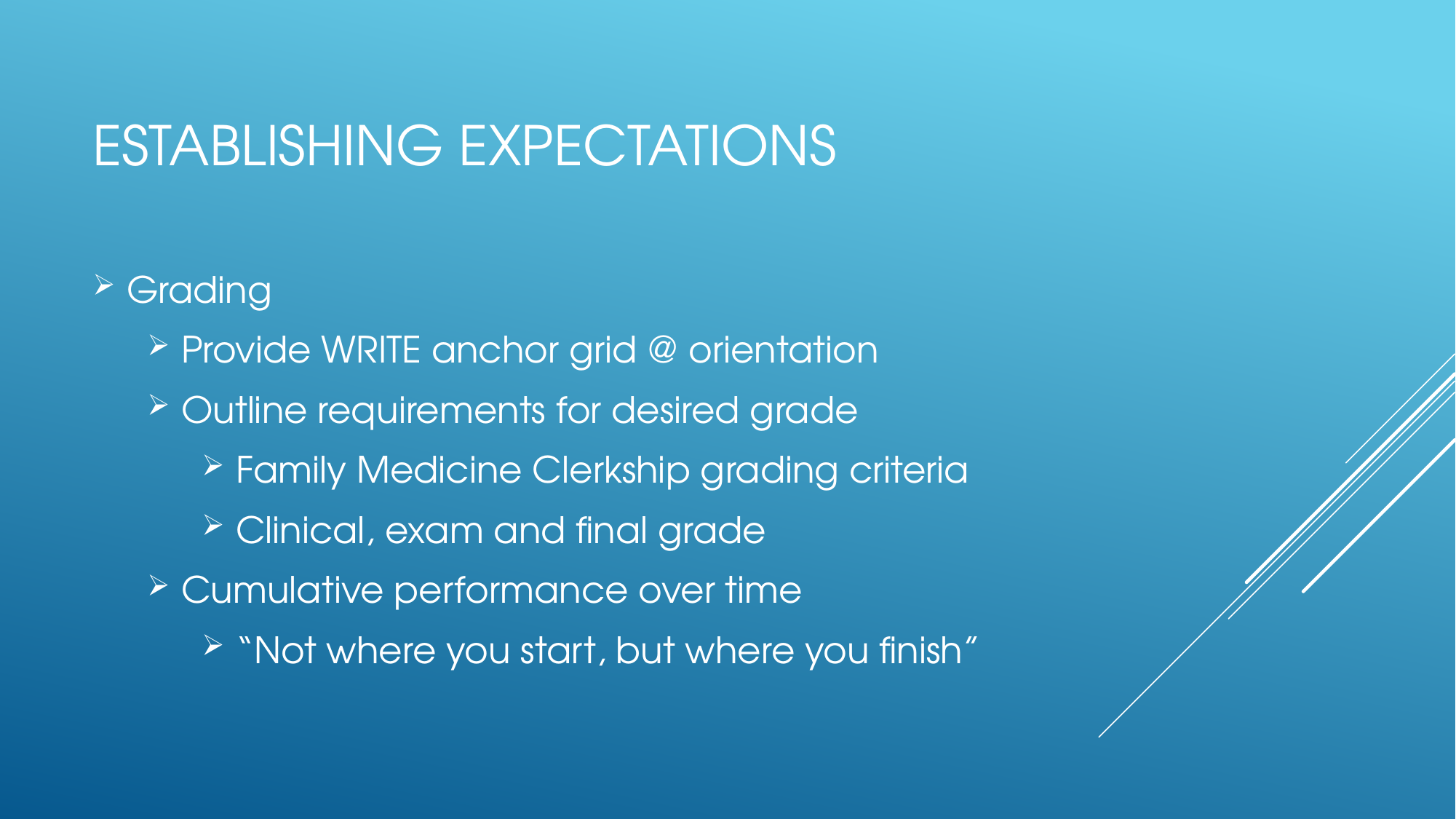

# Establishing expectations
Grading
Provide WRITE anchor grid @ orientation
Outline requirements for desired grade
Family Medicine Clerkship grading criteria
Clinical, exam and final grade
Cumulative performance over time
“Not where you start, but where you finish”